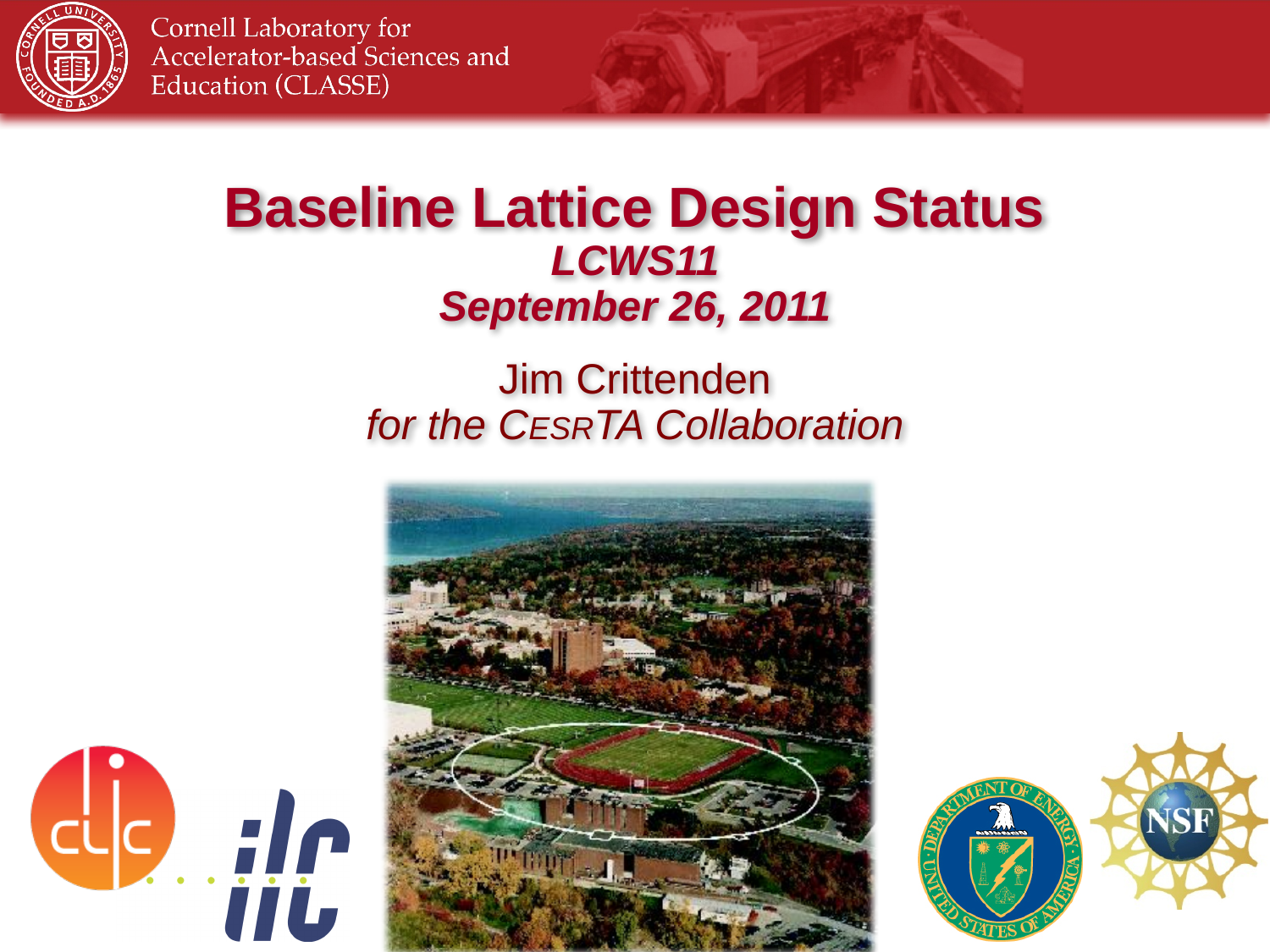

# Baseline Lattice Design Status LCWS11 September 26, 2011 Jim Crittenden for the CESRTA Collaboration